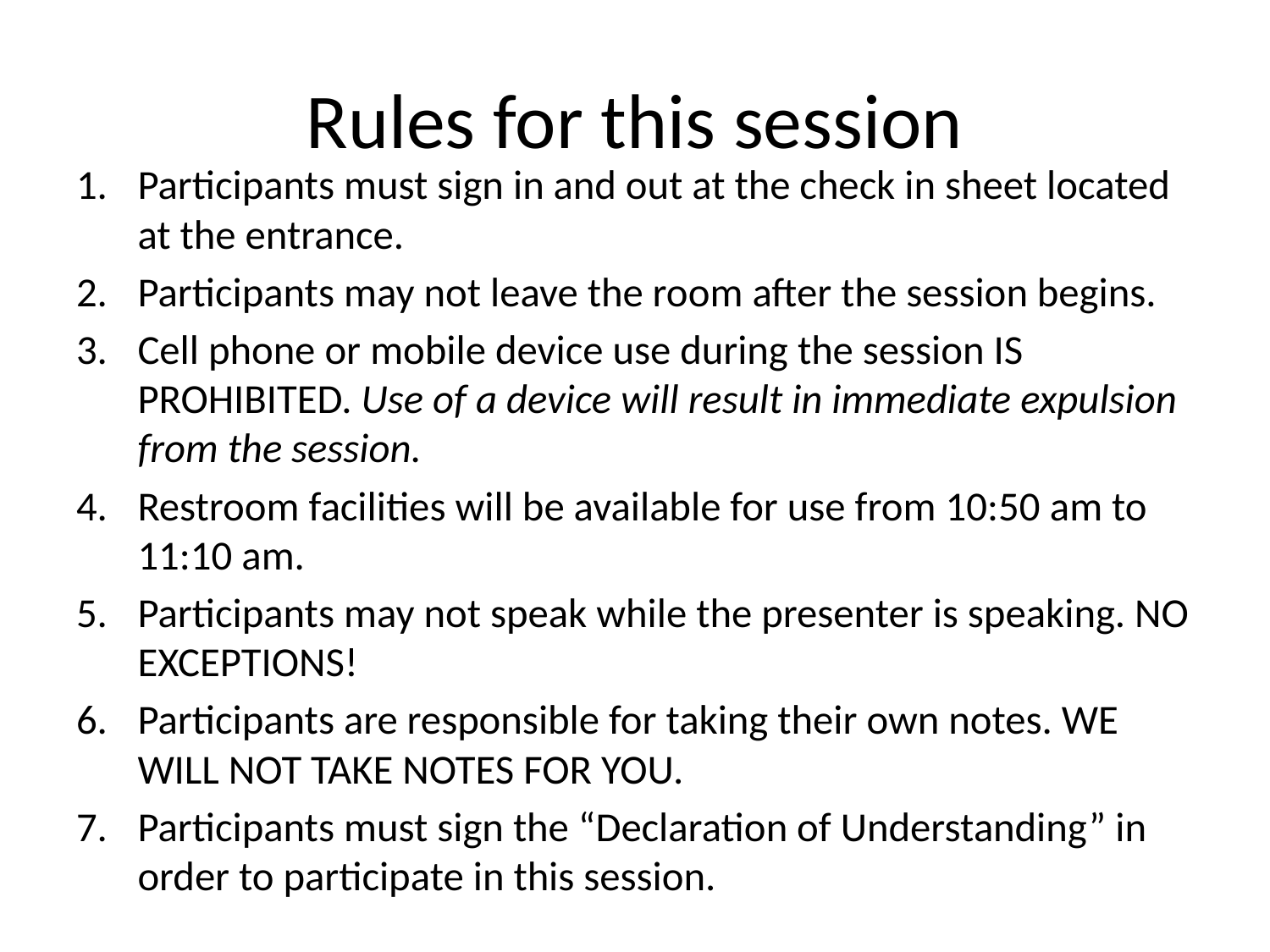

# Rules for this session
Participants must sign in and out at the check in sheet located at the entrance.
Participants may not leave the room after the session begins.
Cell phone or mobile device use during the session IS PROHIBITED. Use of a device will result in immediate expulsion from the session.
Restroom facilities will be available for use from 10:50 am to 11:10 am.
Participants may not speak while the presenter is speaking. NO EXCEPTIONS!
Participants are responsible for taking their own notes. WE WILL NOT TAKE NOTES FOR YOU.
Participants must sign the “Declaration of Understanding” in order to participate in this session.